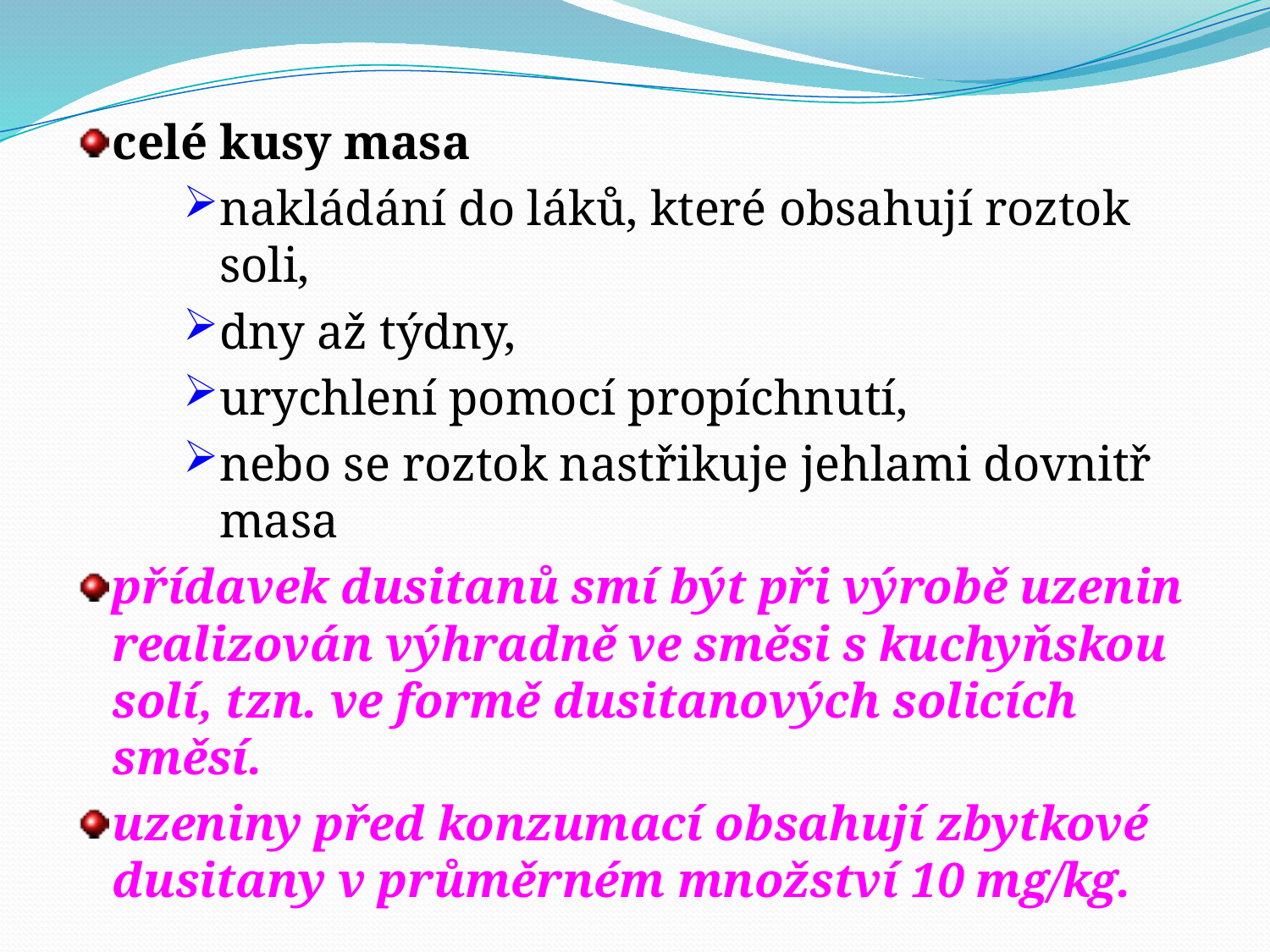

celé kusy masa
nakládání do láků, které obsahují roztok soli,
dny až týdny,
urychlení pomocí propíchnutí,
nebo se roztok nastřikuje jehlami dovnitř masa
přídavek dusitanů smí být při výrobě uzenin realizován výhradně ve směsi s kuchyňskou solí, tzn. ve formě dusitanových solicích směsí.
uzeniny před konzumací obsahují zbytkové dusitany v průměrném množství 10 mg/kg.